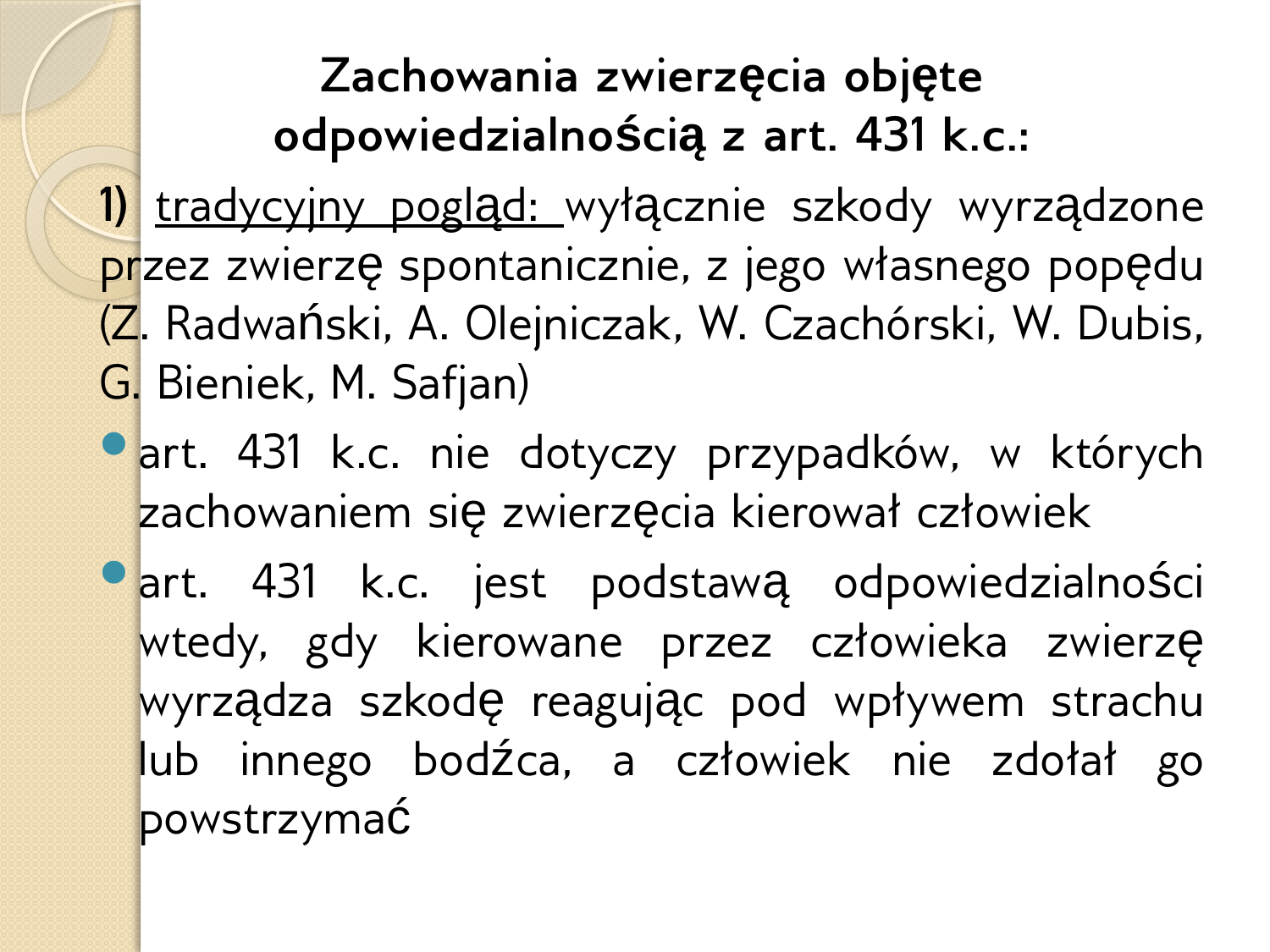

Zachowania zwierzęcia objęte odpowiedzialnością z art. 431 k.c.:
1) tradycyjny pogląd: wyłącznie szkody wyrządzone przez zwierzę spontanicznie, z jego własnego popędu (Z. Radwański, A. Olejniczak, W. Czachórski, W. Dubis, G. Bieniek, M. Safjan)
art. 431 k.c. nie dotyczy przypadków, w których zachowaniem się zwierzęcia kierował człowiek
art. 431 k.c. jest podstawą odpowiedzialności wtedy, gdy kierowane przez człowieka zwierzę wyrządza szkodę reagując pod wpływem strachu lub innego bodźca, a człowiek nie zdołał go powstrzymać